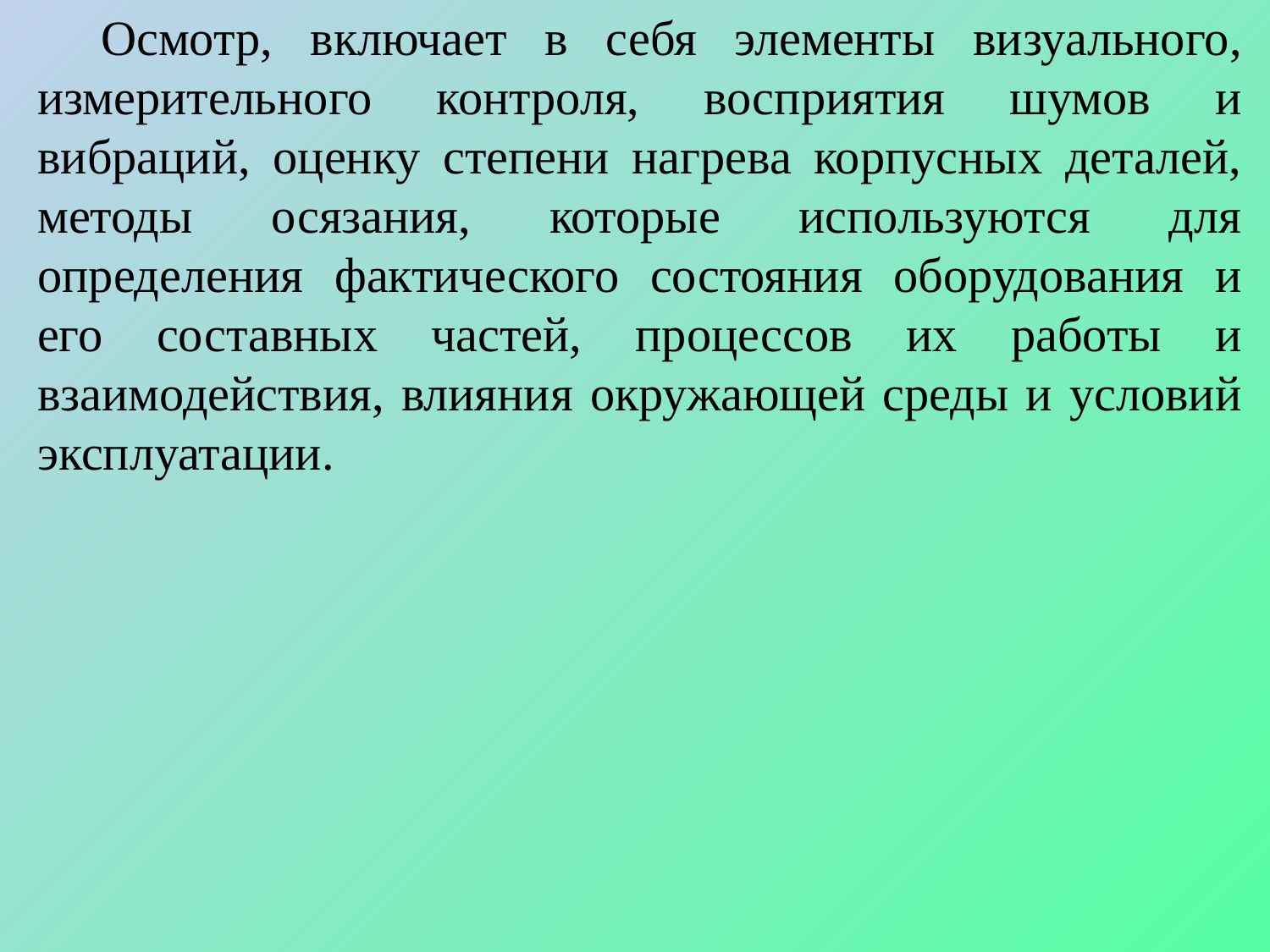

Осмотр, включает в себя элементы визуального, измерительного контроля, восприятия шумов и вибраций, оценку степени нагрева корпусных деталей, методы осязания, которые используются для определения фактического состояния оборудования и его составных частей, процессов их работы и взаимодействия, влияния окружающей среды и условий эксплуатации.

Органолептические (субъективные) методы позволяют оценивать техническое состояние объектов с помощью органов чувств:
-осмотром: выявляют места пыления и подтекания жидкостей, находят трещины на металлоконструкциях и определяют их деформацию. определяют биение вращающихся частей, натяжение цепных передач и др.
- ослушиванием (в том числе с помощью стетоскопа) – выявляют места и характер стуков, шумов, перебоев в работе машины и т.п.
- осязанием – определяют места и степень ненормального нагрева, биения, вибраций деталей и т.п.